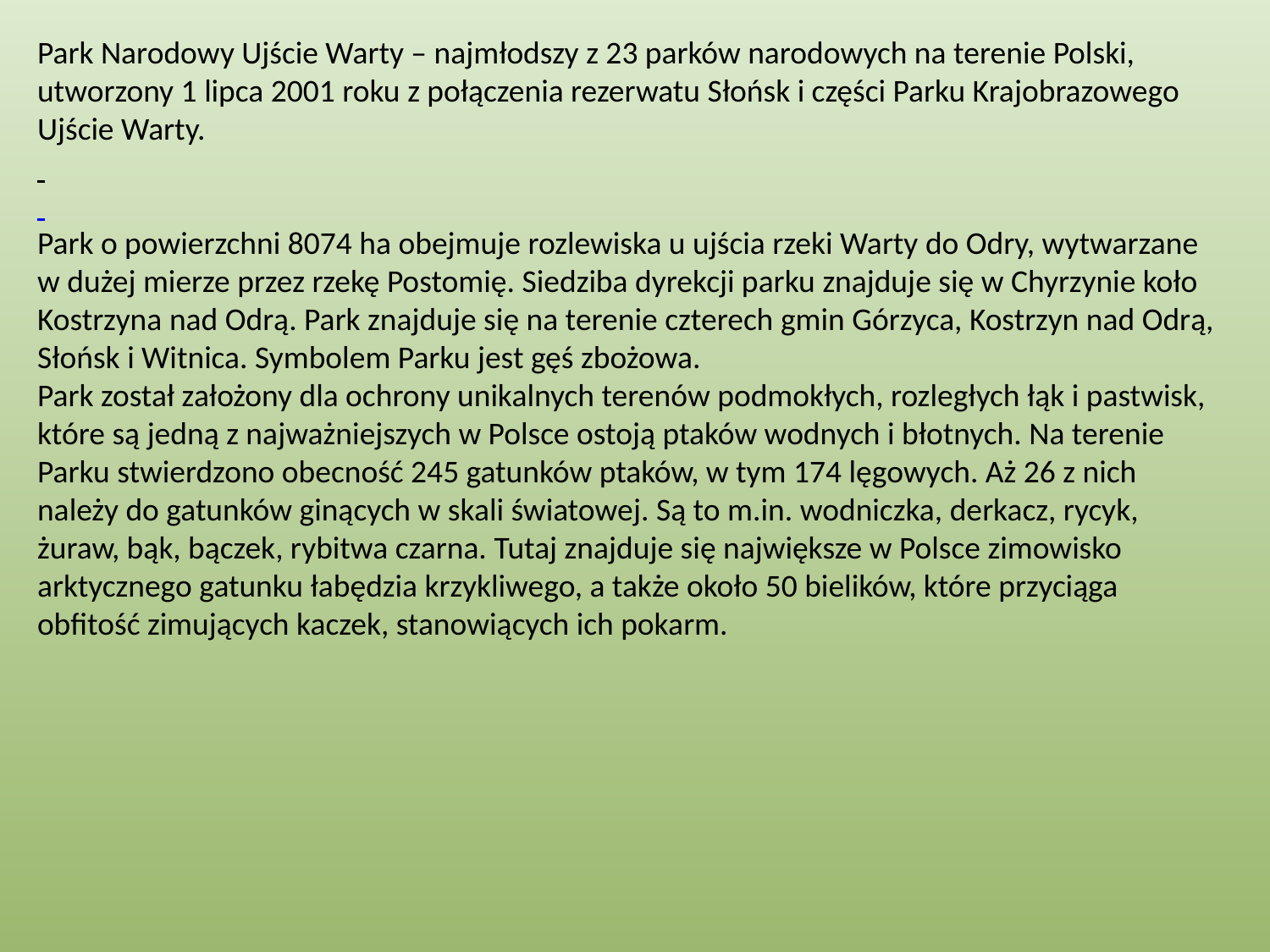

Park Narodowy Ujście Warty – najmłodszy z 23 parków narodowych na terenie Polski, utworzony 1 lipca 2001 roku z połączenia rezerwatu Słońsk i części Parku Krajobrazowego Ujście Warty.

Park o powierzchni 8074 ha obejmuje rozlewiska u ujścia rzeki Warty do Odry, wytwarzane w dużej mierze przez rzekę Postomię. Siedziba dyrekcji parku znajduje się w Chyrzynie koło Kostrzyna nad Odrą. Park znajduje się na terenie czterech gmin Górzyca, Kostrzyn nad Odrą, Słońsk i Witnica. Symbolem Parku jest gęś zbożowa.
Park został założony dla ochrony unikalnych terenów podmokłych, rozległych łąk i pastwisk, które są jedną z najważniejszych w Polsce ostoją ptaków wodnych i błotnych. Na terenie Parku stwierdzono obecność 245 gatunków ptaków, w tym 174 lęgowych. Aż 26 z nich należy do gatunków ginących w skali światowej. Są to m.in. wodniczka, derkacz, rycyk, żuraw, bąk, bączek, rybitwa czarna. Tutaj znajduje się największe w Polsce zimowisko arktycznego gatunku łabędzia krzykliwego, a także około 50 bielików, które przyciąga obfitość zimujących kaczek, stanowiących ich pokarm.